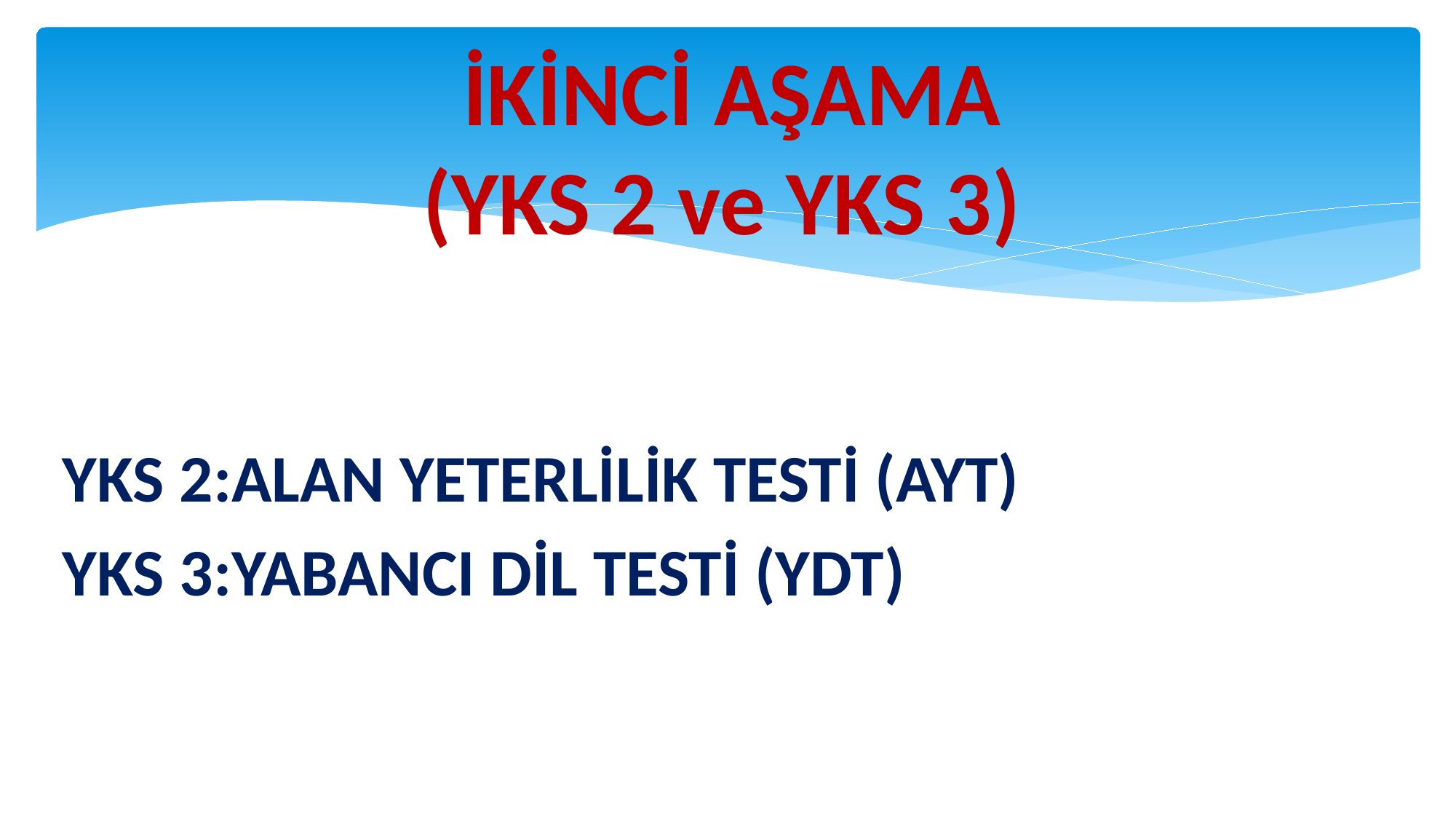

# İKİNCİ AŞAMA (YKS 2 ve YKS 3)

YKS 2:ALAN YETERLİLİK TESTİ (AYT)
YKS 3:YABANCI DİL TESTİ (YDT)